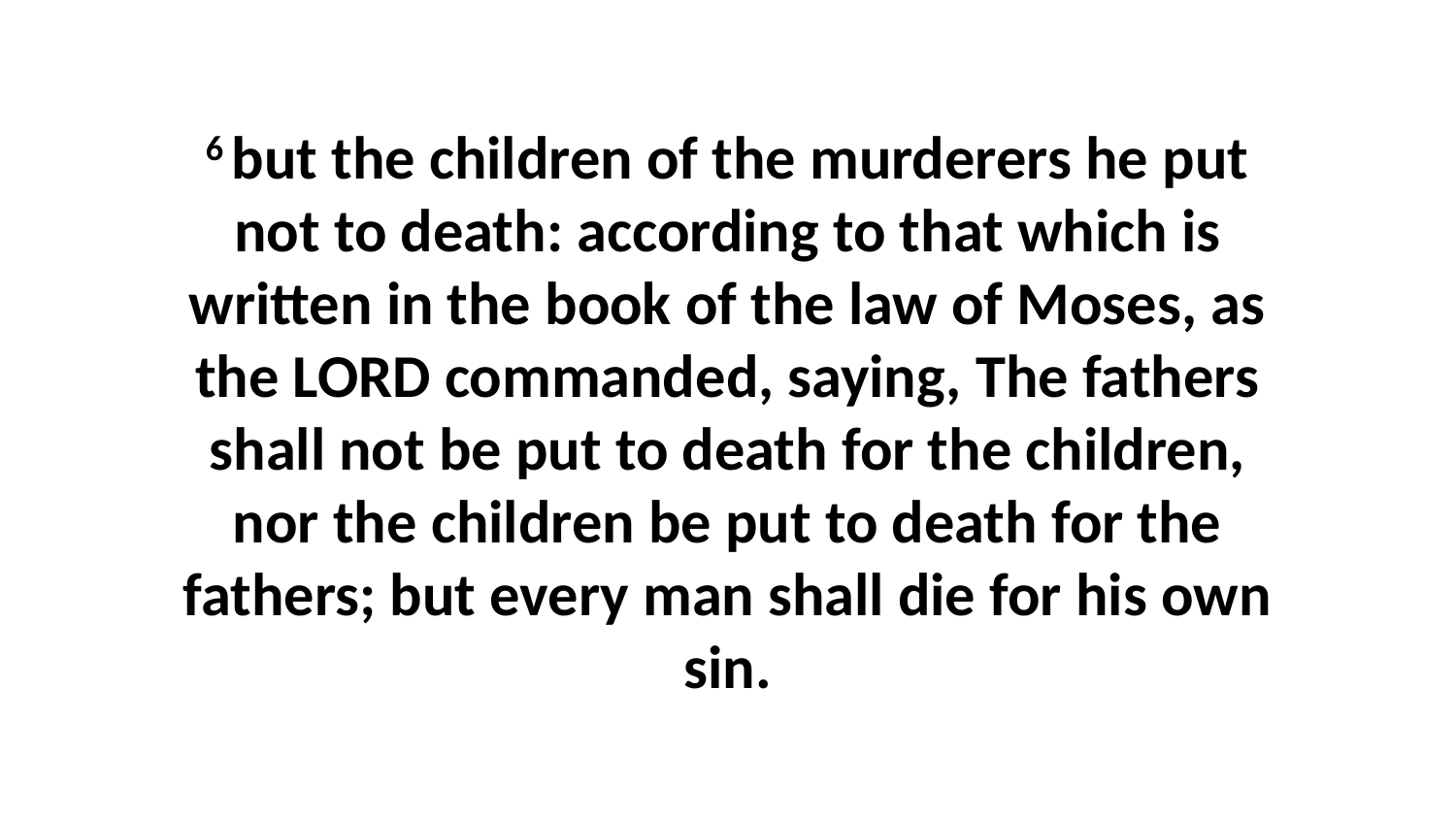

6 but the children of the murderers he put not to death: according to that which is written in the book of the law of Moses, as the LORD commanded, saying, The fathers shall not be put to death for the children, nor the children be put to death for the fathers; but every man shall die for his own sin.